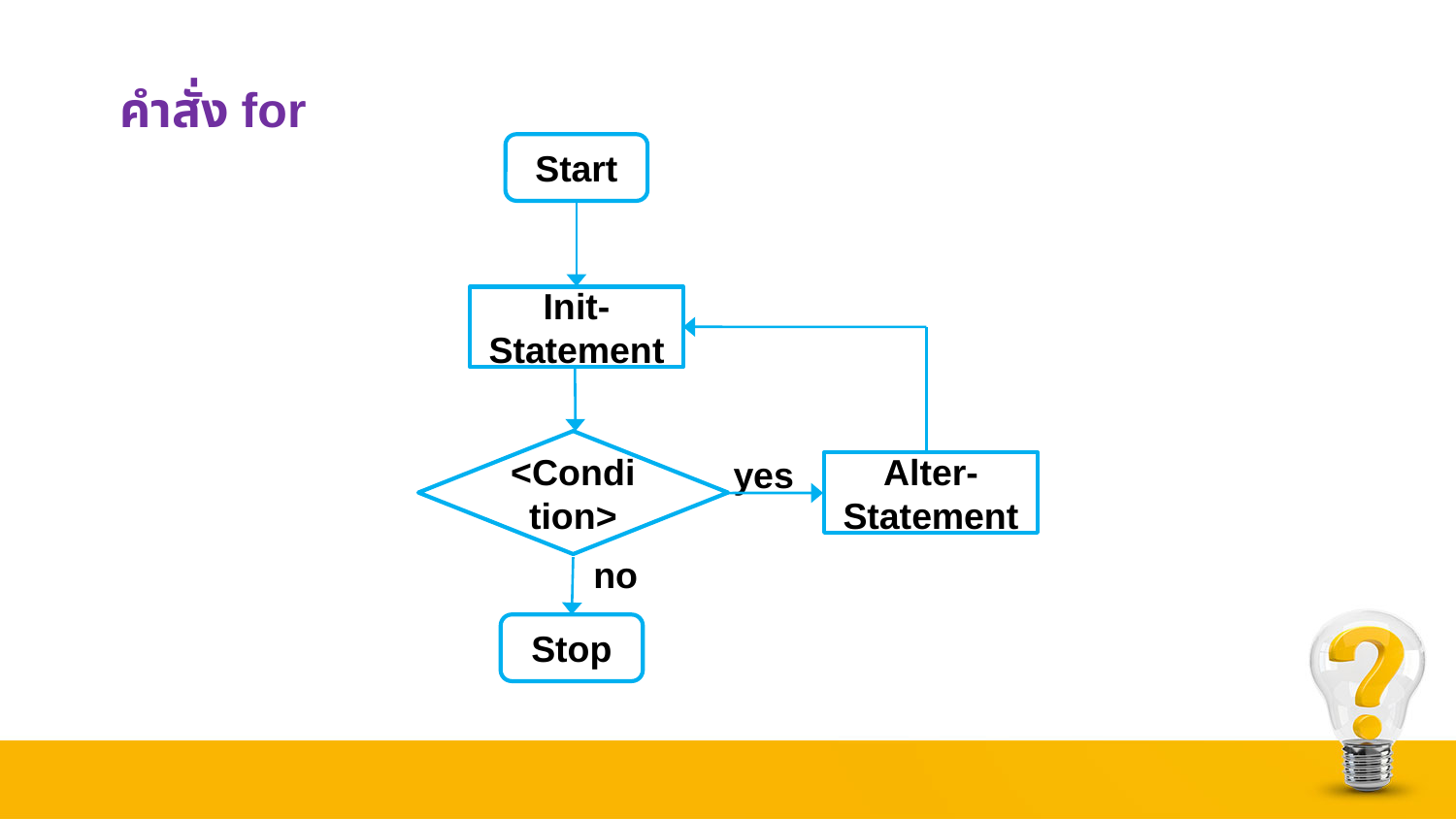

คำสั่ง for
Start
Init-Statement
 yes
<Condition>
Alter-Statement
 no
Stop